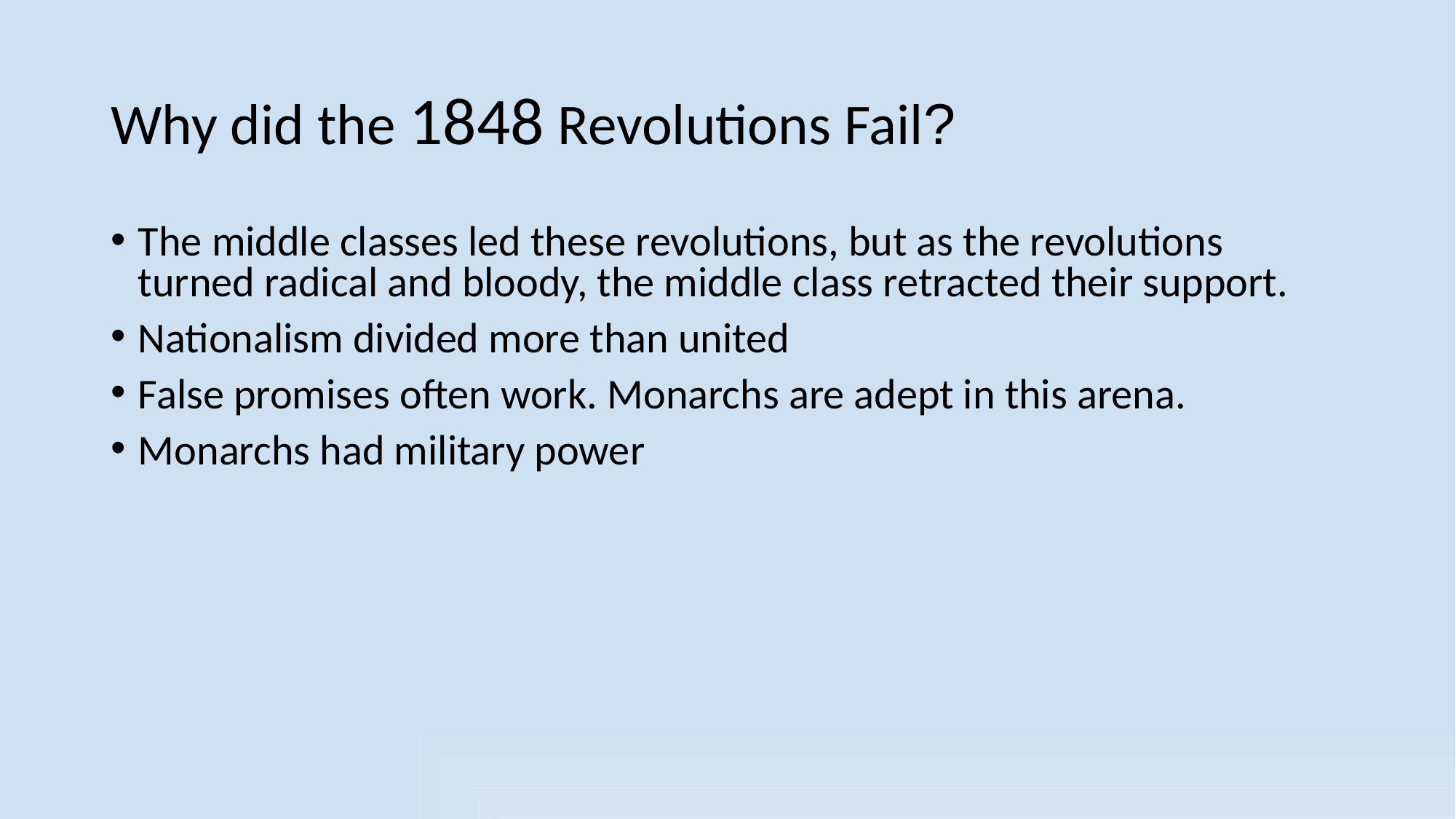

# Why did the 1848 Revolutions Fail?
The middle classes led these revolutions, but as the revolutions turned radical and bloody, the middle class retracted their support.
Nationalism divided more than united
False promises often work. Monarchs are adept in this arena.
Monarchs had military power